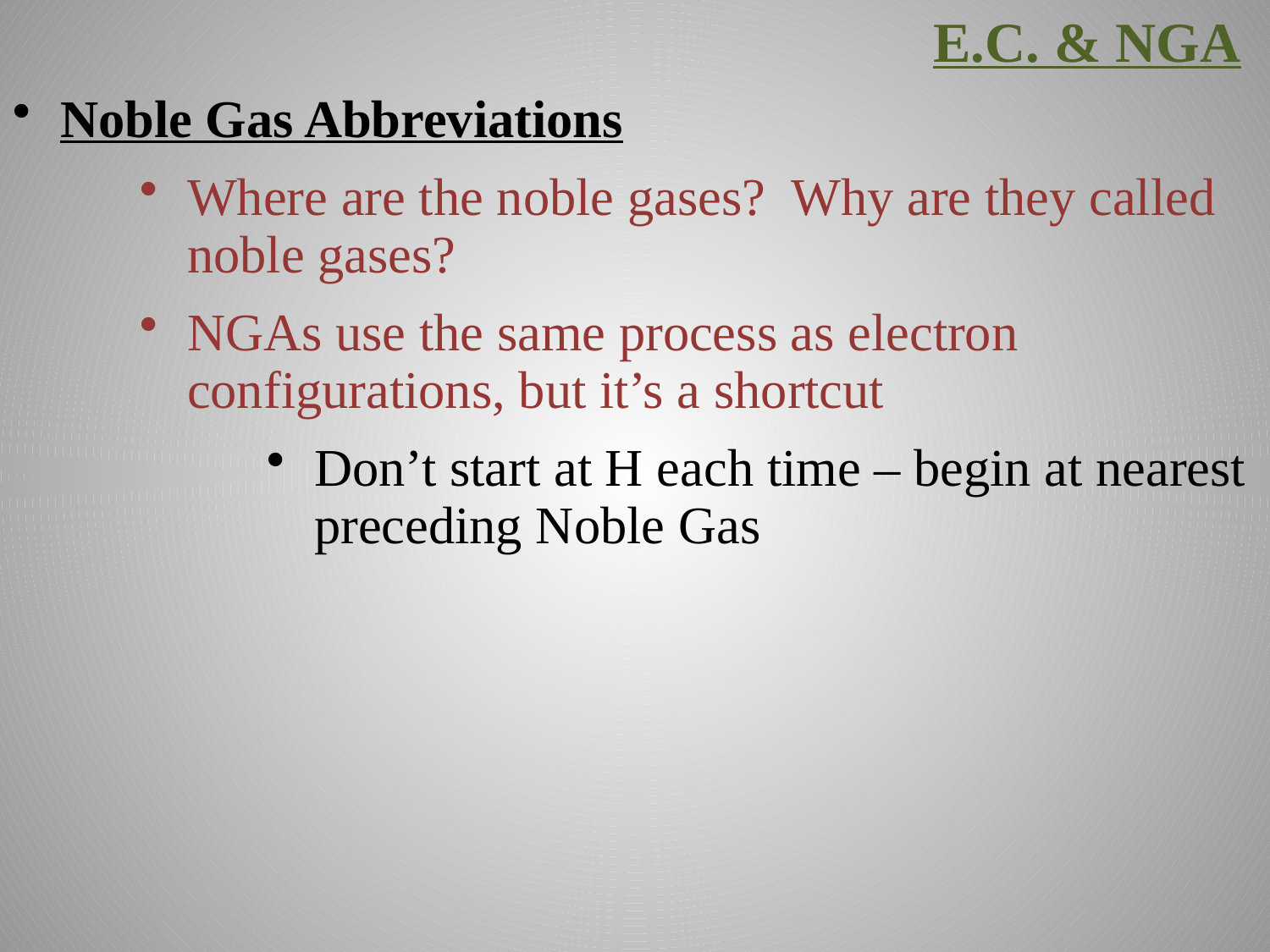

E.C. & NGA
Noble Gas Abbreviations
Where are the noble gases?  Why are they called noble gases?
NGAs use the same process as electron configurations, but it’s a shortcut
Don’t start at H each time – begin at nearest preceding Noble Gas